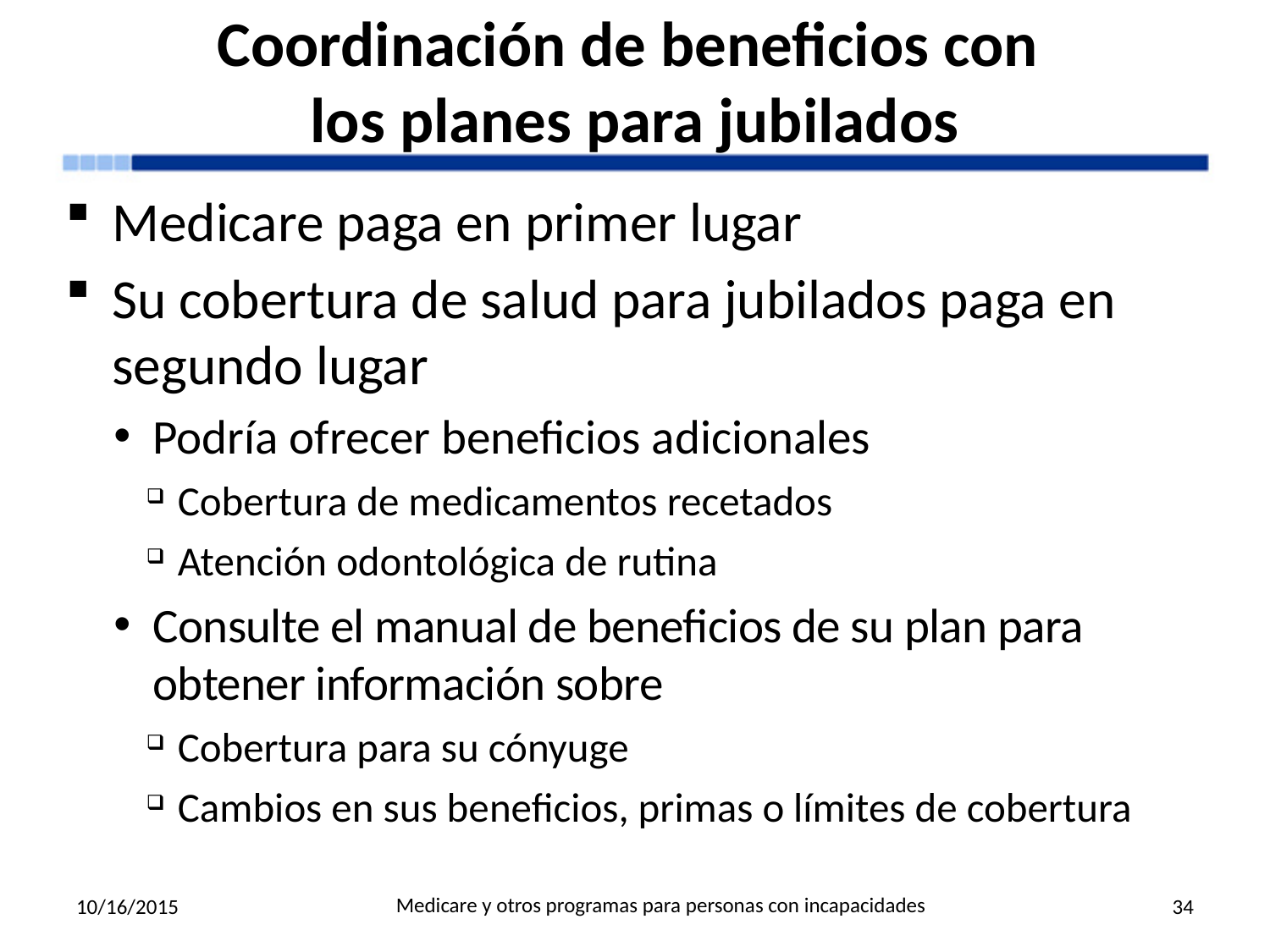

# Coordinación de beneficios con los planes para jubilados
Medicare paga en primer lugar
Su cobertura de salud para jubilados paga en segundo lugar
Podría ofrecer beneficios adicionales
Cobertura de medicamentos recetados
Atención odontológica de rutina
Consulte el manual de beneficios de su plan para obtener información sobre
Cobertura para su cónyuge
Cambios en sus beneficios, primas o límites de cobertura

Medicare y otros programas para personas con incapacidades
10/16/2015
34